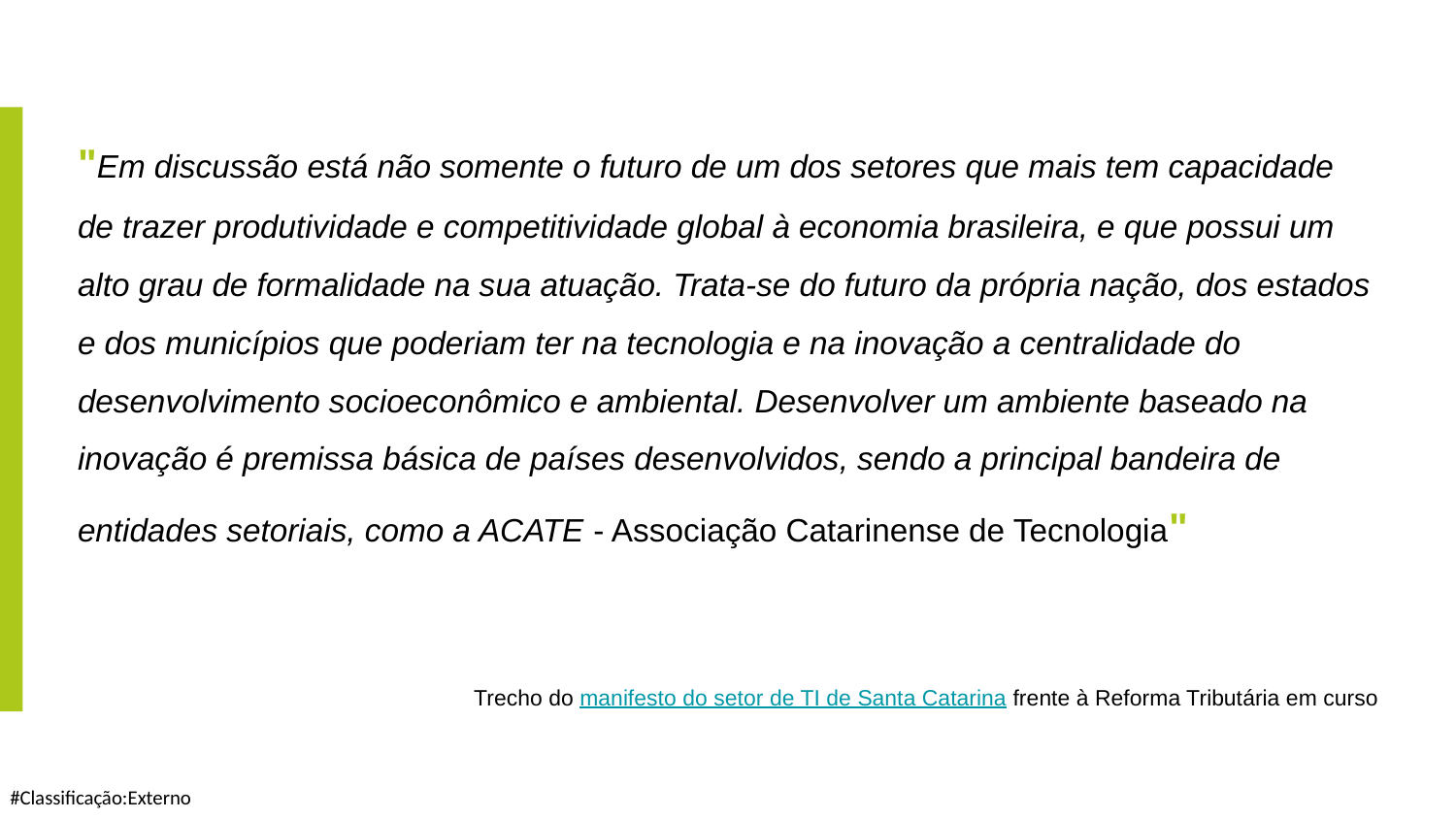

"Em discussão está não somente o futuro de um dos setores que mais tem capacidade de trazer produtividade e competitividade global à economia brasileira, e que possui um alto grau de formalidade na sua atuação. Trata-se do futuro da própria nação, dos estados e dos municípios que poderiam ter na tecnologia e na inovação a centralidade do desenvolvimento socioeconômico e ambiental. Desenvolver um ambiente baseado na inovação é premissa básica de países desenvolvidos, sendo a principal bandeira de entidades setoriais, como a ACATE - Associação Catarinense de Tecnologia"

Trecho do manifesto do setor de TI de Santa Catarina frente à Reforma Tributária em curso